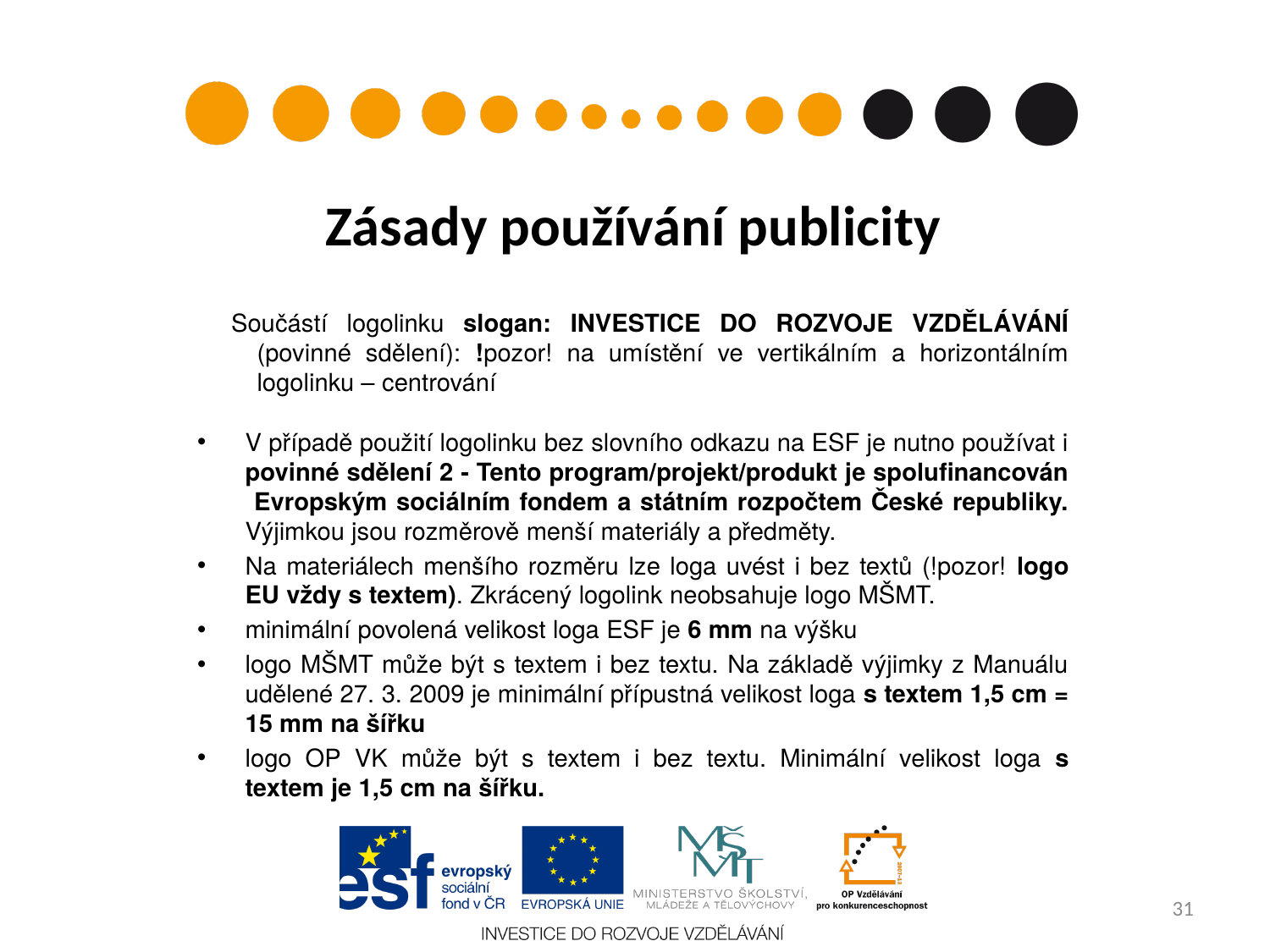

# Zásady používání publicity
 Součástí logolinku slogan: Investice do rozvoje vzdělávání (povinné sdělení): !pozor! na umístění ve vertikálním a horizontálním logolinku – centrování
V případě použití logolinku bez slovního odkazu na ESF je nutno používat i povinné sdělení 2 - Tento program/projekt/produkt je spolufinancován  Evropským sociálním fondem a státním rozpočtem České republiky. Výjimkou jsou rozměrově menší materiály a předměty.
Na materiálech menšího rozměru lze loga uvést i bez textů (!pozor! logo EU vždy s textem). Zkrácený logolink neobsahuje logo MŠMT.
minimální povolená velikost loga ESF je 6 mm na výšku
logo MŠMT může být s textem i bez textu. Na základě výjimky z Manuálu udělené 27. 3. 2009 je minimální přípustná velikost loga s textem 1,5 cm = 15 mm na šířku
logo OP VK může být s textem i bez textu. Minimální velikost loga s textem je 1,5 cm na šířku.
31